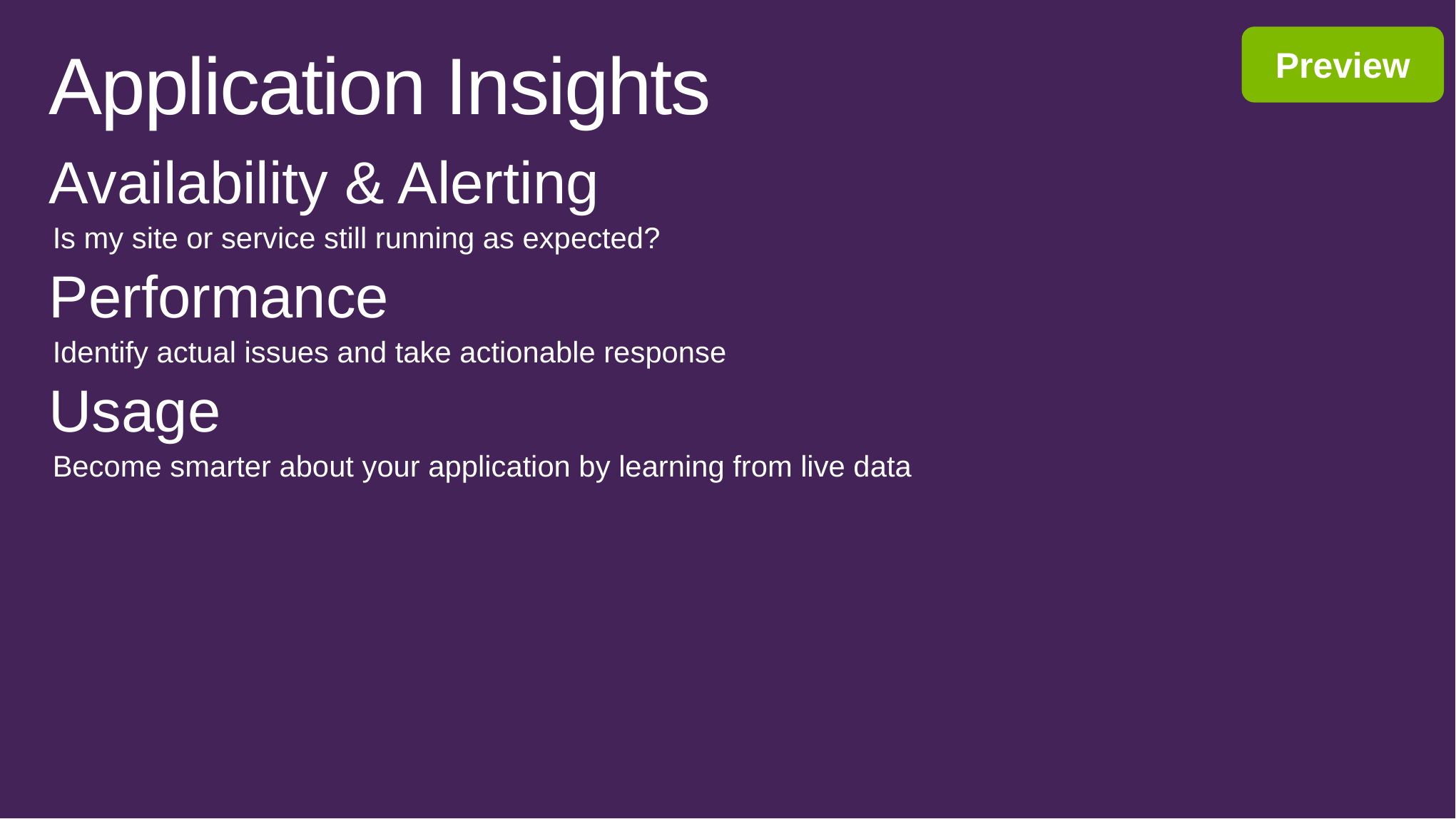

Preview
# Application Insights
Availability & Alerting
Is my site or service still running as expected?
Performance
Identify actual issues and take actionable response
Usage
Become smarter about your application by learning from live data